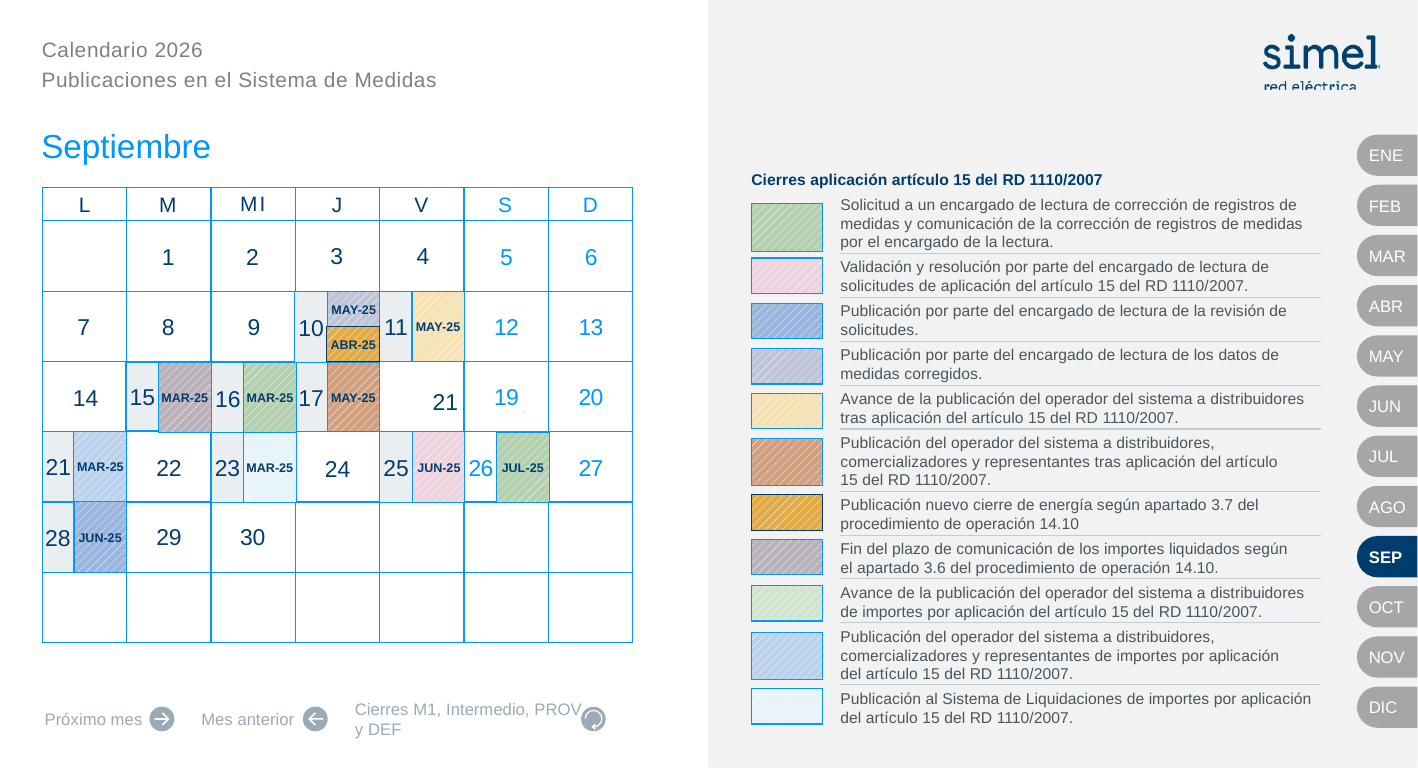

Septiembre
ENE
FEB
3
4
1
2
5
6
MAR
ABR
12
13
7
8
9
MAY-25
10
MAY-25
11
ABR-25
MAY
19
20
14
15
17
MAR-25
MAY-25
MAR-25
16
21
JUN
21
26
27
MAR-25
22
JUN-25
25
JUL-25
MAR-25
24
23
JUL
AGO
29
30
JUN-25
28
SEP
OCT
NOV
DIC
Cierres M1, Intermedio, PROV y DEF
Próximo mes
Mes anterior